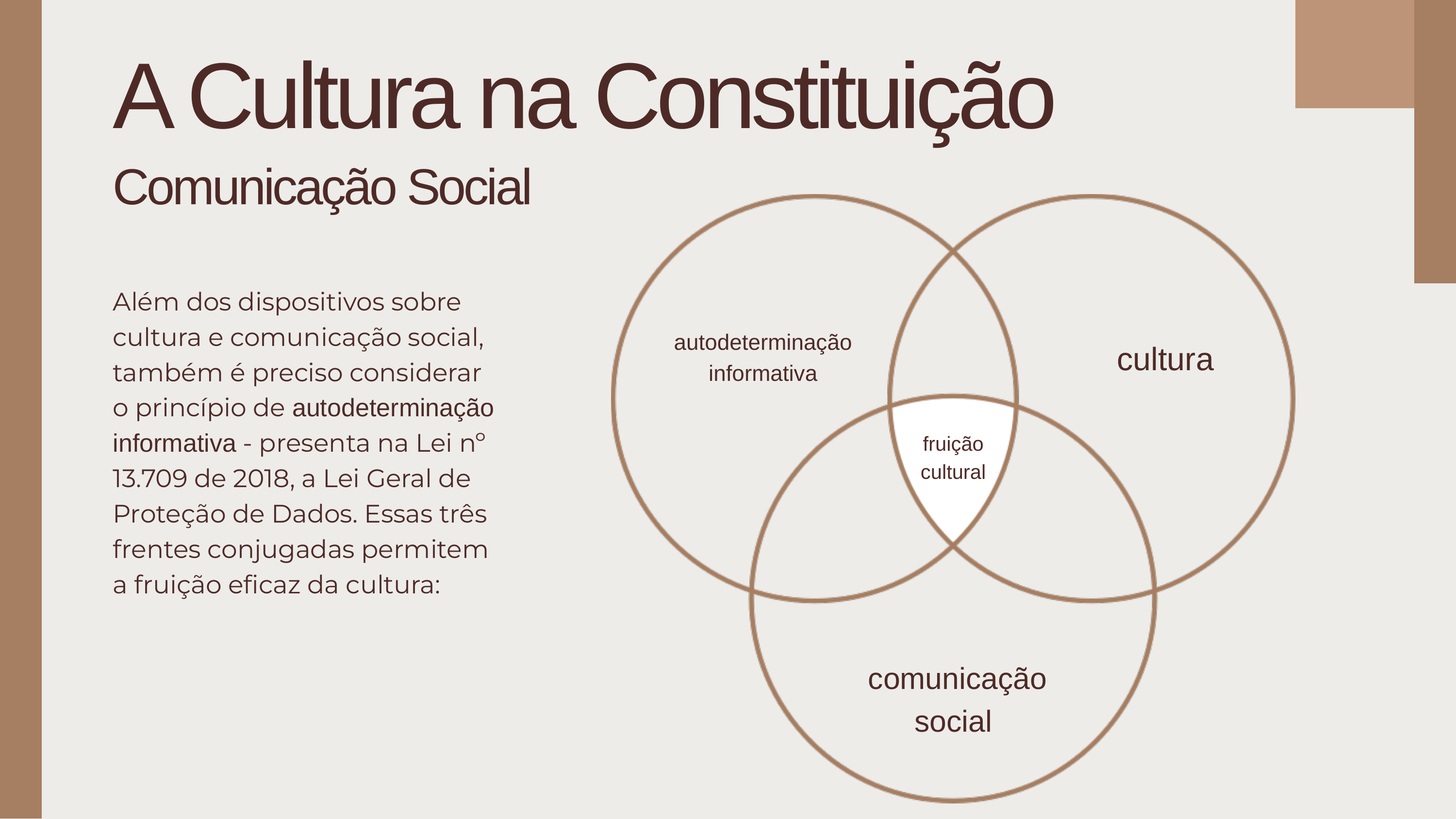

A Cultura na Constituição
Comunicação Social

Além dos dispositivos sobre cultura e comunicação social, também é preciso considerar o princípio de autodeterminação informativa - presenta na Lei nº  13.709 de 2018, a Lei Geral de Proteção de Dados. Essas três frentes conjugadas permitem a fruição eficaz da cultura:
autodeterminação informativa
 cultura
fruição cultural
 comunicação social